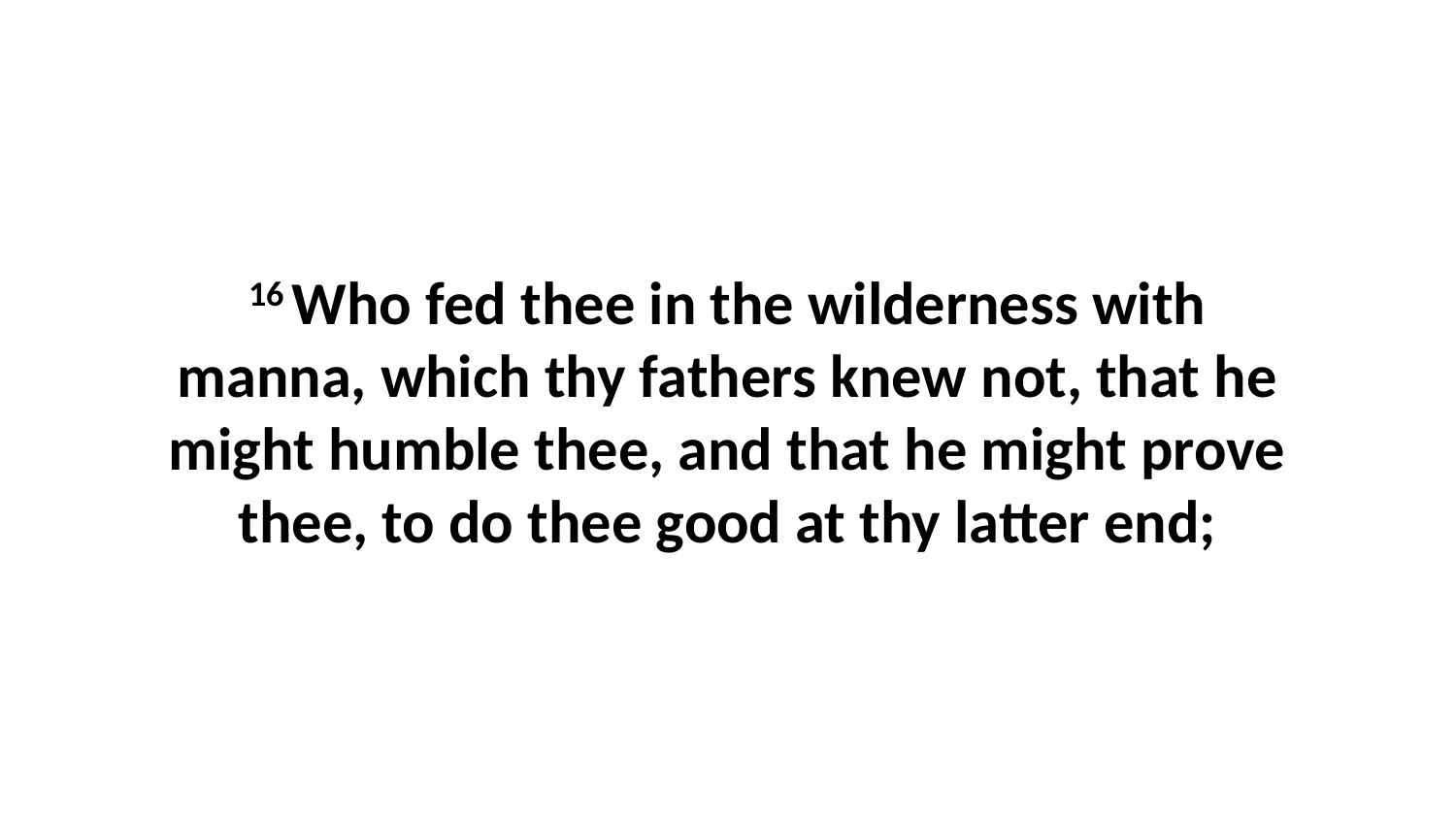

16 Who fed thee in the wilderness with manna, which thy fathers knew not, that he might humble thee, and that he might prove thee, to do thee good at thy latter end;